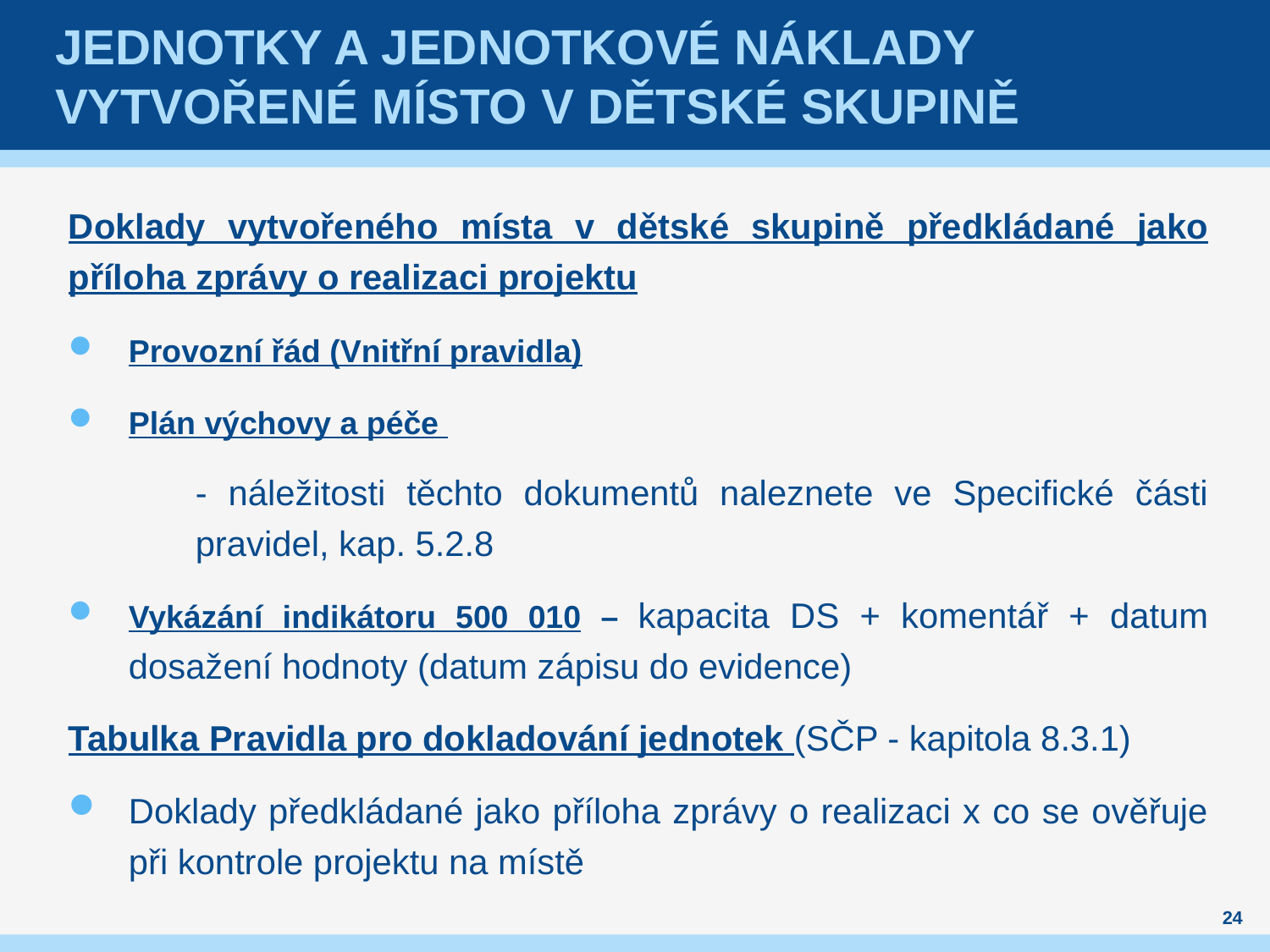

# Jednotky a jednotkové náklady Vytvořené místo v dětské skupině
Doklady vytvořeného místa v dětské skupině předkládané jako příloha zprávy o realizaci projektu
Provozní řád (Vnitřní pravidla)
Plán výchovy a péče
	- náležitosti těchto dokumentů naleznete ve Specifické části 	pravidel, kap. 5.2.8
Vykázání indikátoru 500 010 – kapacita DS + komentář + datum dosažení hodnoty (datum zápisu do evidence)
Tabulka Pravidla pro dokladování jednotek (SČP - kapitola 8.3.1)
Doklady předkládané jako příloha zprávy o realizaci x co se ověřuje při kontrole projektu na místě
24